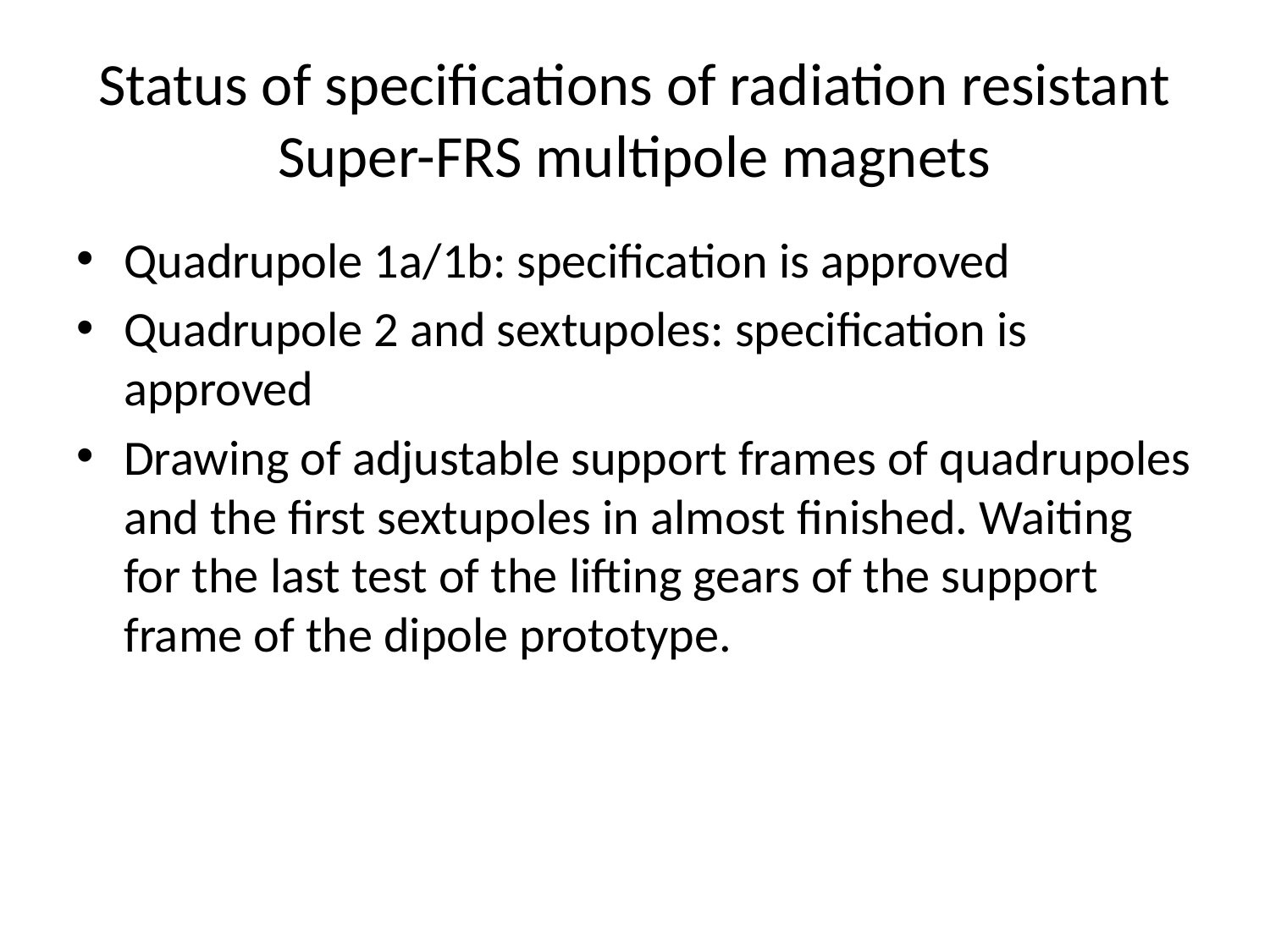

# Status of specifications of radiation resistant Super-FRS multipole magnets
Quadrupole 1a/1b: specification is approved
Quadrupole 2 and sextupoles: specification is approved
Drawing of adjustable support frames of quadrupoles and the first sextupoles in almost finished. Waiting for the last test of the lifting gears of the support frame of the dipole prototype.